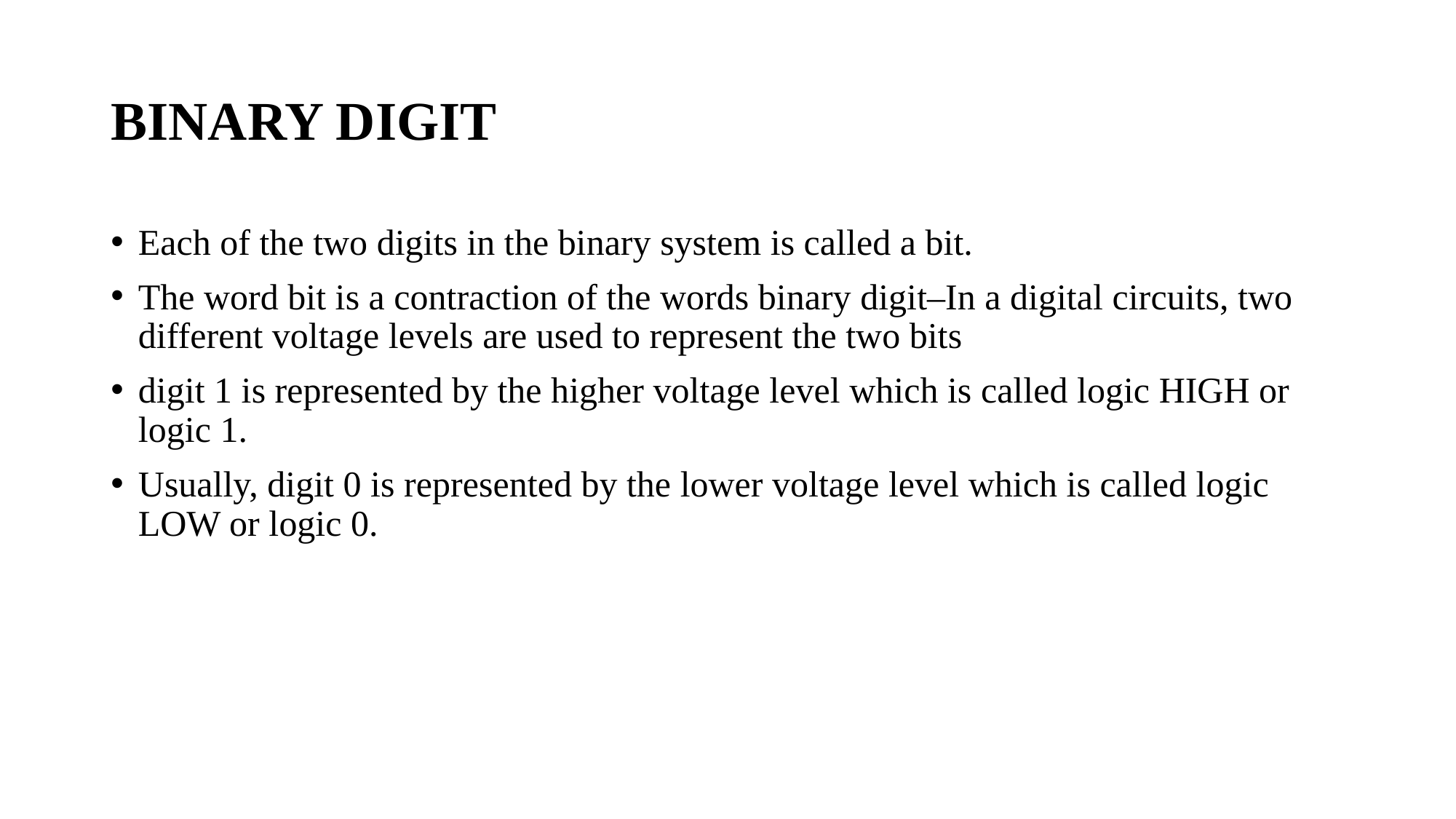

# BINARY DIGIT
Each of the two digits in the binary system is called a bit.
The word bit is a contraction of the words binary digit–In a digital circuits, two different voltage levels are used to represent the two bits
digit 1 is represented by the higher voltage level which is called logic HIGH or logic 1.
Usually, digit 0 is represented by the lower voltage level which is called logic LOW or logic 0.